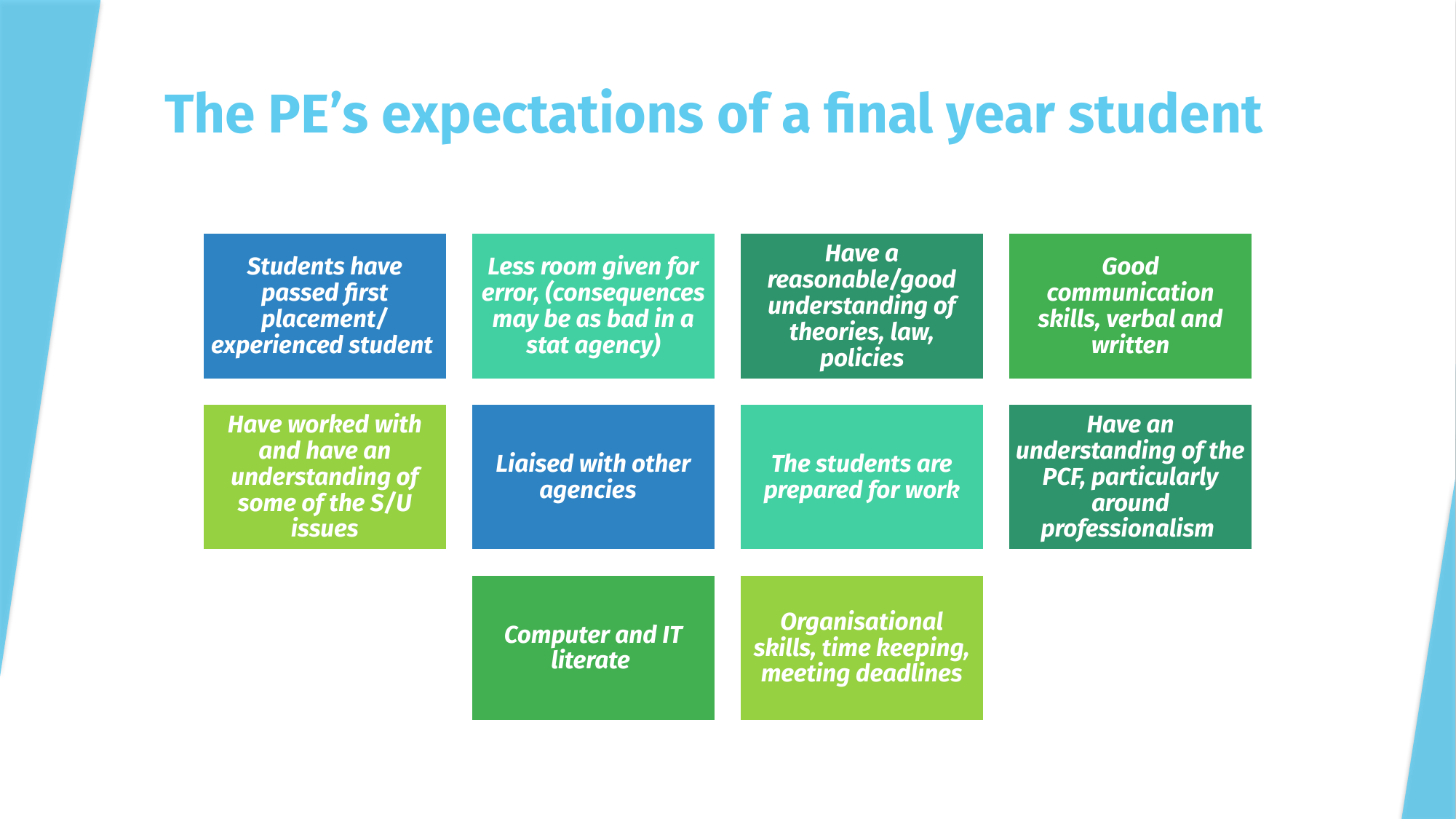

# The PE’s expectations of a final year student
Students have passed first placement/ experienced student
Less room given for error, (consequences may be as bad in a stat agency)
Have a reasonable/good understanding of theories, law, policies
Good communication skills, verbal and written
Have worked with and have an understanding of some of the S/U issues
Liaised with other agencies
The students are prepared for work
Have an understanding of the PCF, particularly around professionalism
Computer and IT literate
Organisational skills, time keeping, meeting deadlines